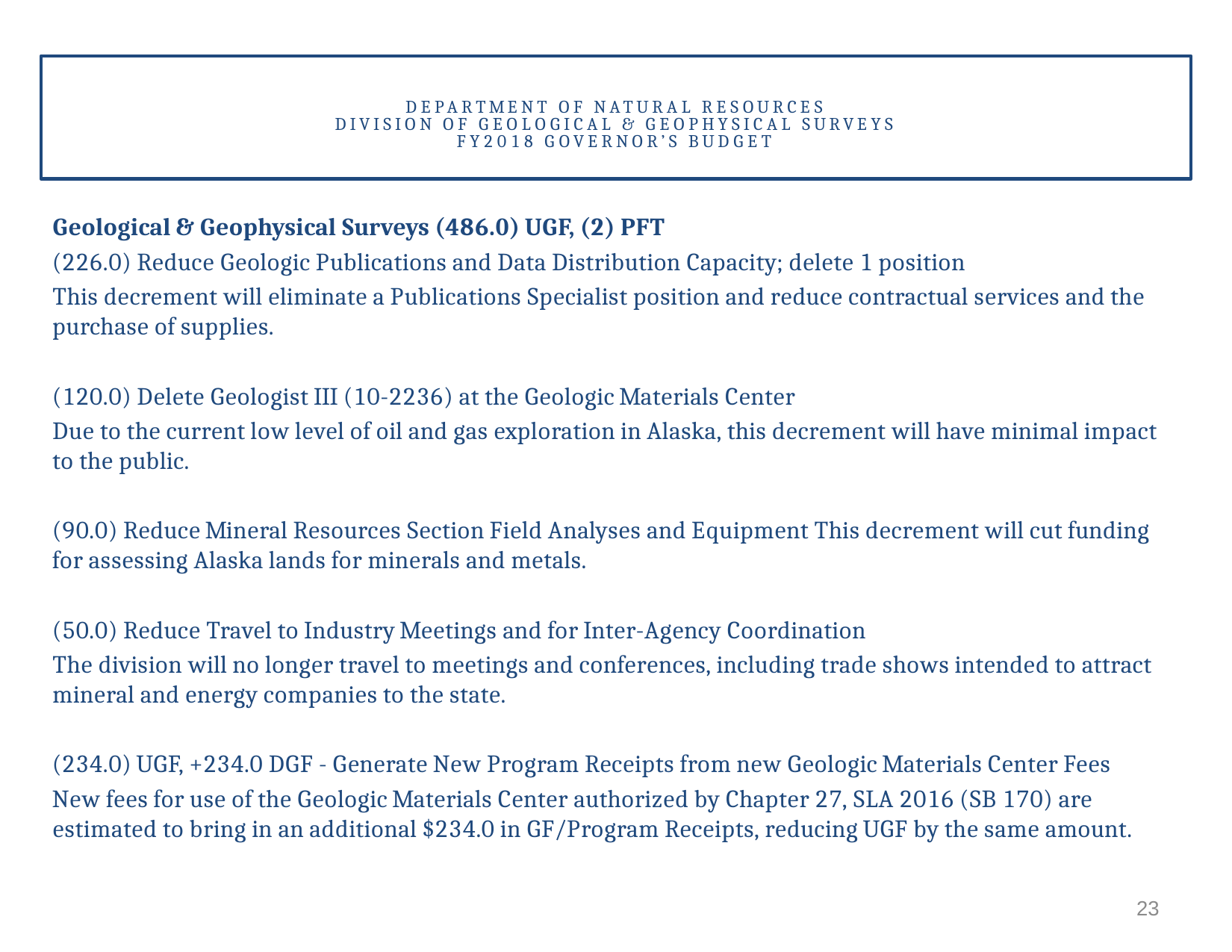

# Department of Natural Resources Division of Geological & Geophysical Surveys FY2018 Governor’s Budget
Geological & Geophysical Surveys (486.0) UGF, (2) PFT
(226.0) Reduce Geologic Publications and Data Distribution Capacity; delete 1 position
This decrement will eliminate a Publications Specialist position and reduce contractual services and the purchase of supplies.

(120.0) Delete Geologist III (10-2236) at the Geologic Materials Center
Due to the current low level of oil and gas exploration in Alaska, this decrement will have minimal impact to the public.

(90.0) Reduce Mineral Resources Section Field Analyses and Equipment This decrement will cut funding for assessing Alaska lands for minerals and metals.

(50.0) Reduce Travel to Industry Meetings and for Inter-Agency Coordination
The division will no longer travel to meetings and conferences, including trade shows intended to attract mineral and energy companies to the state.

(234.0) UGF, +234.0 DGF - Generate New Program Receipts from new Geologic Materials Center Fees
New fees for use of the Geologic Materials Center authorized by Chapter 27, SLA 2016 (SB 170) are estimated to bring in an additional $234.0 in GF/Program Receipts, reducing UGF by the same amount.

23